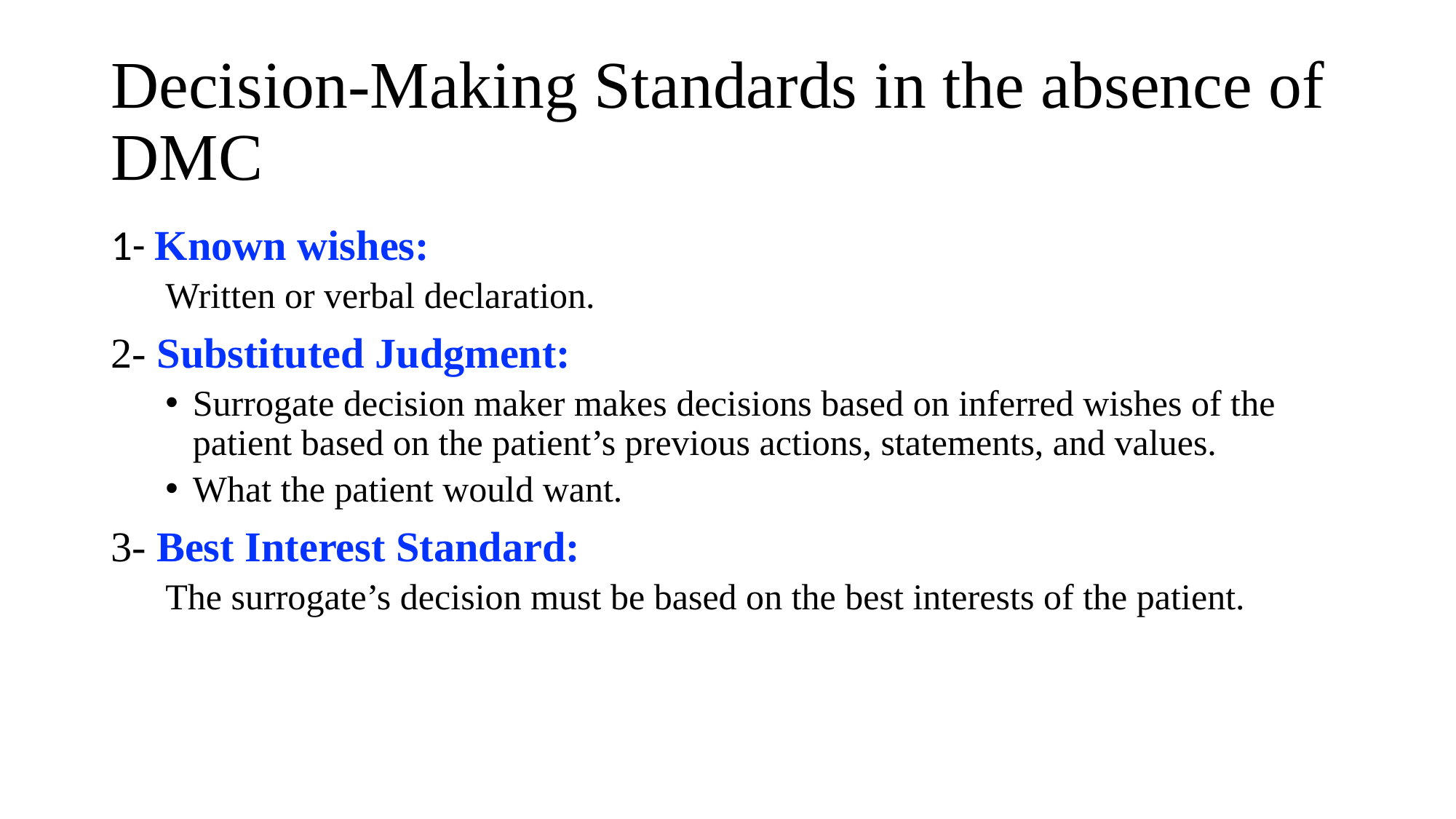

# Decision-Making Standards in the absence of DMC
1- Known wishes:
Written or verbal declaration.
2- Substituted Judgment:
Surrogate decision maker makes decisions based on inferred wishes of the patient based on the patient’s previous actions, statements, and values.
What the patient would want.
3- Best Interest Standard:
The surrogate’s decision must be based on the best interests of the patient.